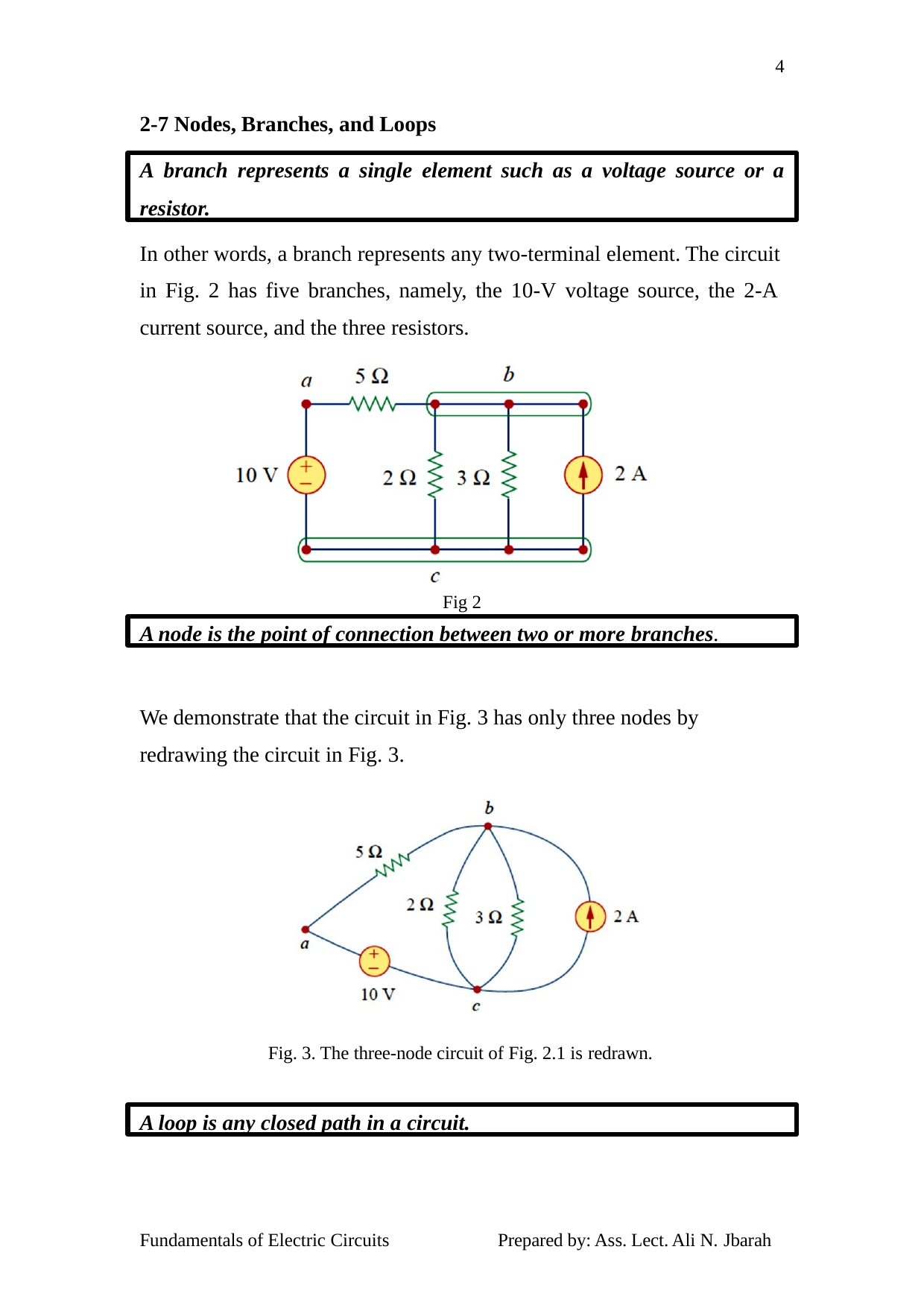

4
2-7 Nodes, Branches, and Loops
A branch represents a single element such as a voltage source or a
resistor.
In other words, a branch represents any two-terminal element. The circuit  in Fig. 2 has five branches, namely, the 10-V voltage source, the 2-A  current source, and the three resistors.

Fig 2
A node is the point of connection between two or more branches.
We demonstrate that the circuit in Fig. 3 has only three nodes by  redrawing the circuit in Fig. 3.

Fig. 3. The three-node circuit of Fig. 2.1 is redrawn.
A loop is any closed path in a circuit.
Fundamentals of Electric Circuits
Prepared by: Ass. Lect. Ali N. Jbarah